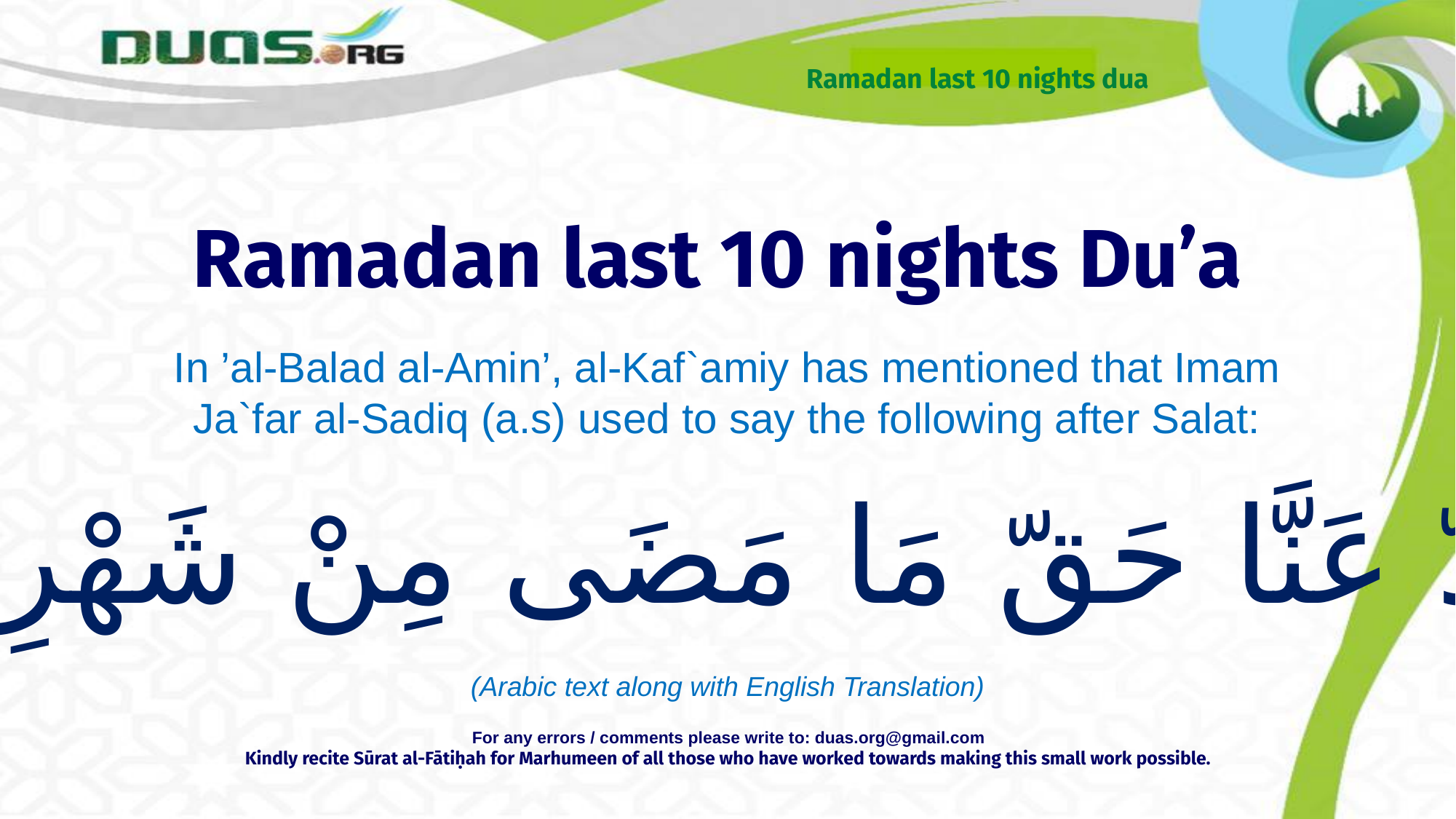

Ramadan last 10 nights dua
Ramadan last 10 nights Du’a

In ’al-Balad al-Amin’, al-Kaf`amiy has mentioned that Imam Ja`far al-Sadiq (a.s) used to say the following after Salat:
اللّهُمّ أَدّ عَنَّا حَقّ مَا مَضَى مِنْ شَهْرِ رَمَضَانَ،
(Arabic text along with English Translation)

For any errors / comments please write to: duas.org@gmail.com
Kindly recite Sūrat al-Fātiḥah for Marhumeen of all those who have worked towards making this small work possible.